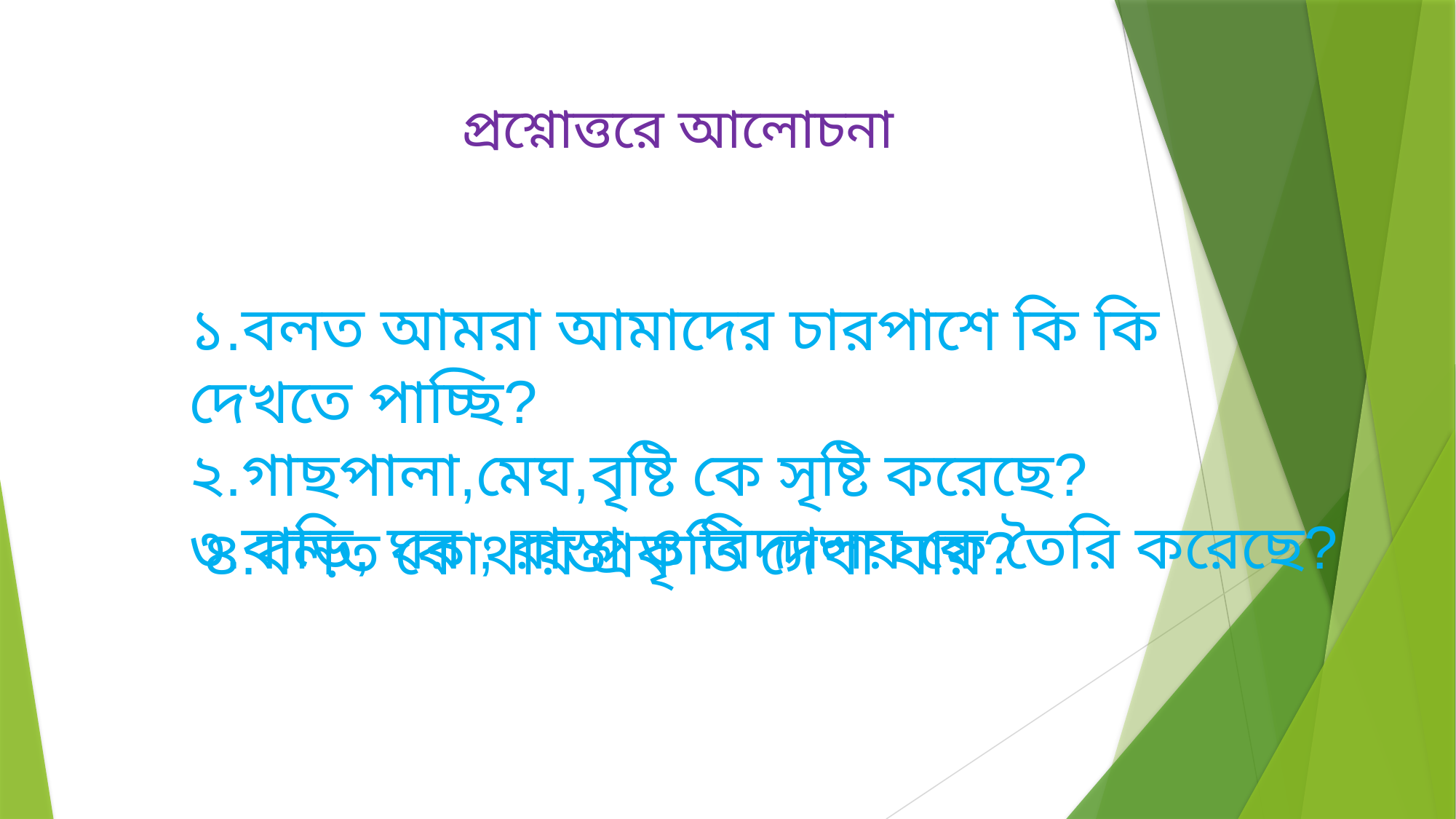

প্রশ্নোত্তরে আলোচনা
১.বলত আমরা আমাদের চারপাশে কি কি দেখতে পাচ্ছি?
২.গাছপালা,মেঘ,বৃষ্টি কে সৃষ্টি করেছে?
৩.বাড়ি, ঘর , রাস্তা ও বিদ্যালয় কে তৈরি করেছে?

৪.বলত কোথায় প্রকৃতি দেখা যায়?